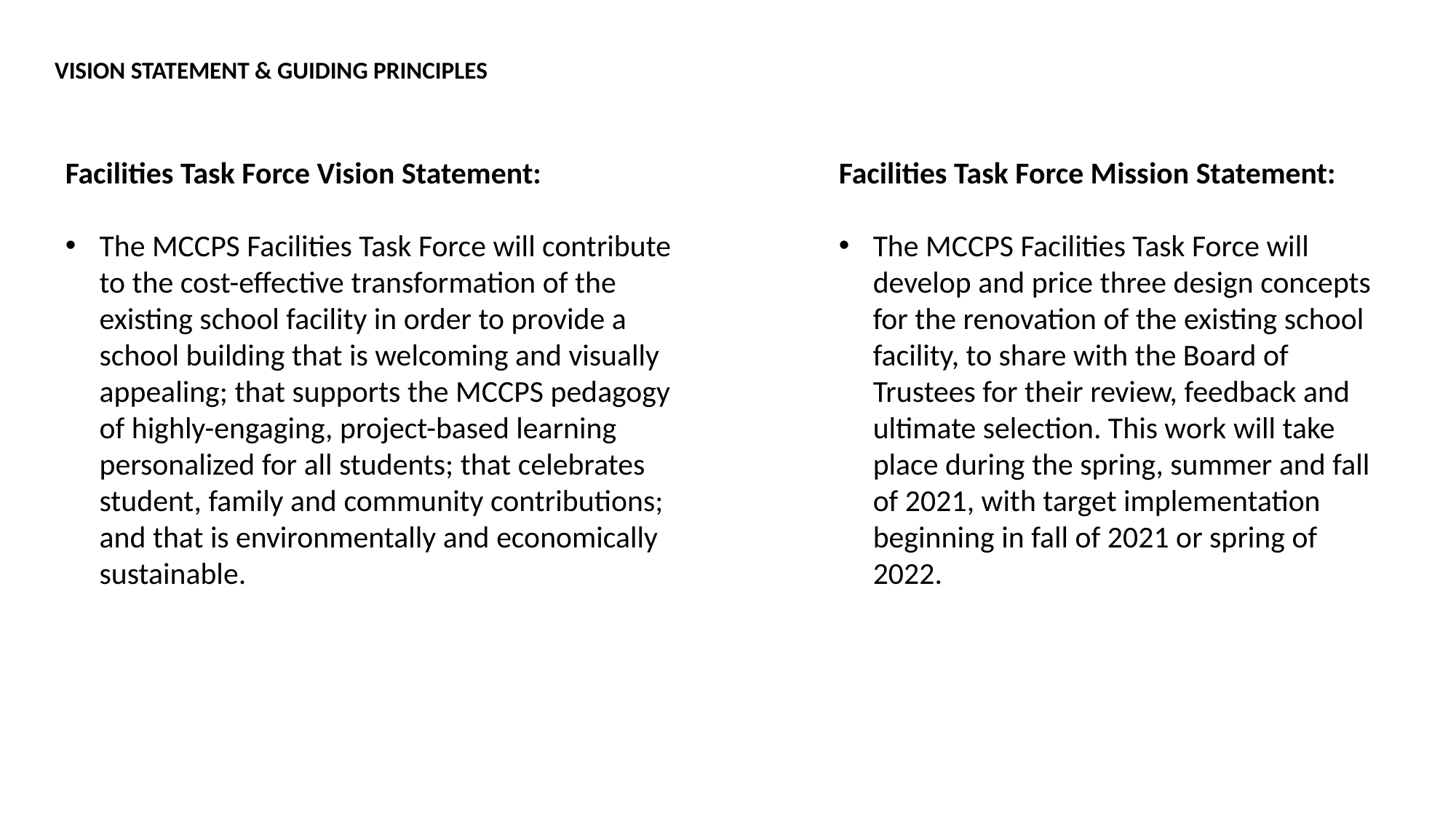

VISION STATEMENT & GUIDING PRINCIPLES
Facilities Task Force Vision Statement:

The MCCPS Facilities Task Force will contribute to the cost-effective transformation of the existing school facility in order to provide a school building that is welcoming and visually appealing; that supports the MCCPS pedagogy of highly-engaging, project-based learning personalized for all students; that celebrates student, family and community contributions; and that is environmentally and economically sustainable.
Facilities Task Force Mission Statement:

The MCCPS Facilities Task Force will develop and price three design concepts for the renovation of the existing school facility, to share with the Board of Trustees for their review, feedback and ultimate selection. This work will take place during the spring, summer and fall of 2021, with target implementation beginning in fall of 2021 or spring of 2022.